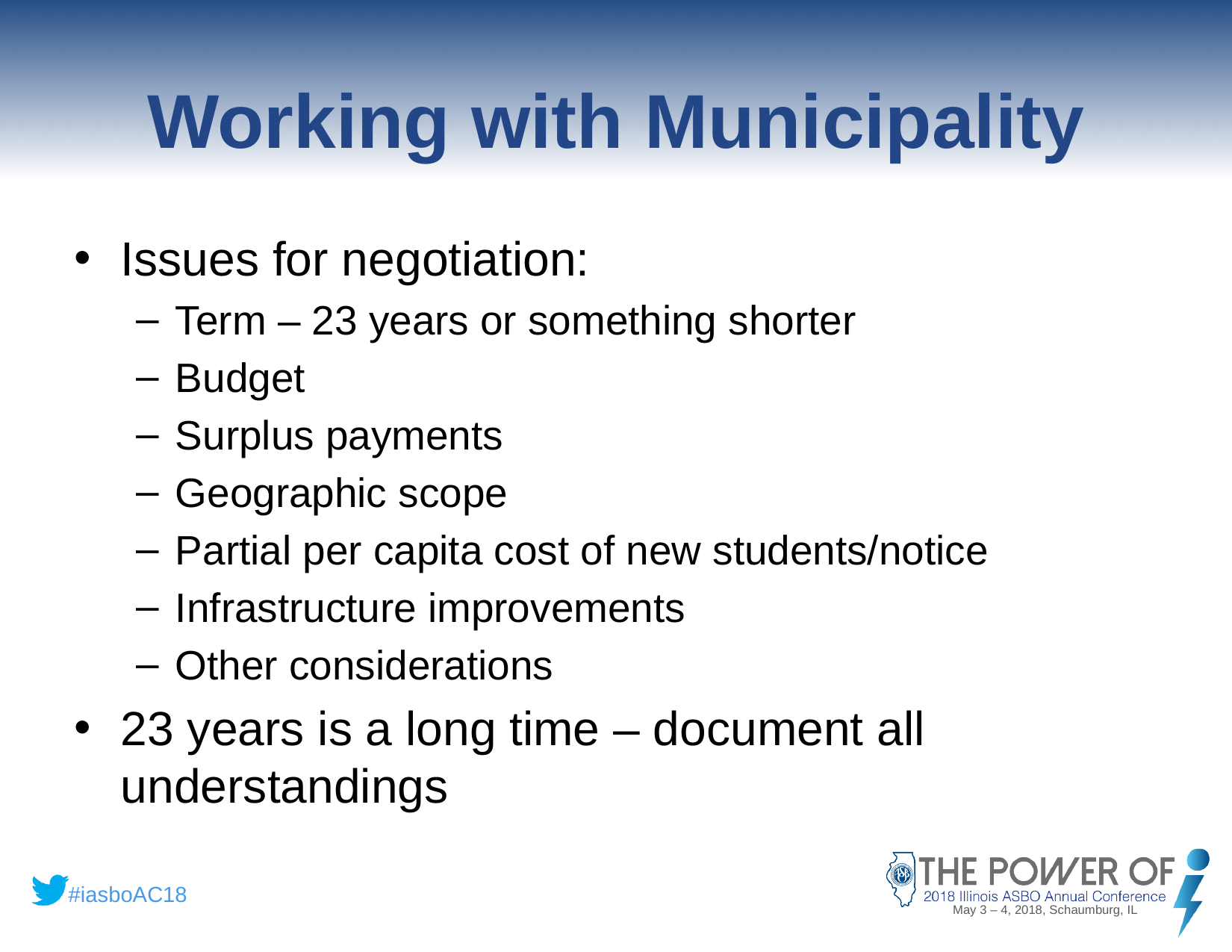

# Working with Municipality
Issues for negotiation:
Term – 23 years or something shorter
Budget
Surplus payments
Geographic scope
Partial per capita cost of new students/notice
Infrastructure improvements
Other considerations
23 years is a long time – document all understandings